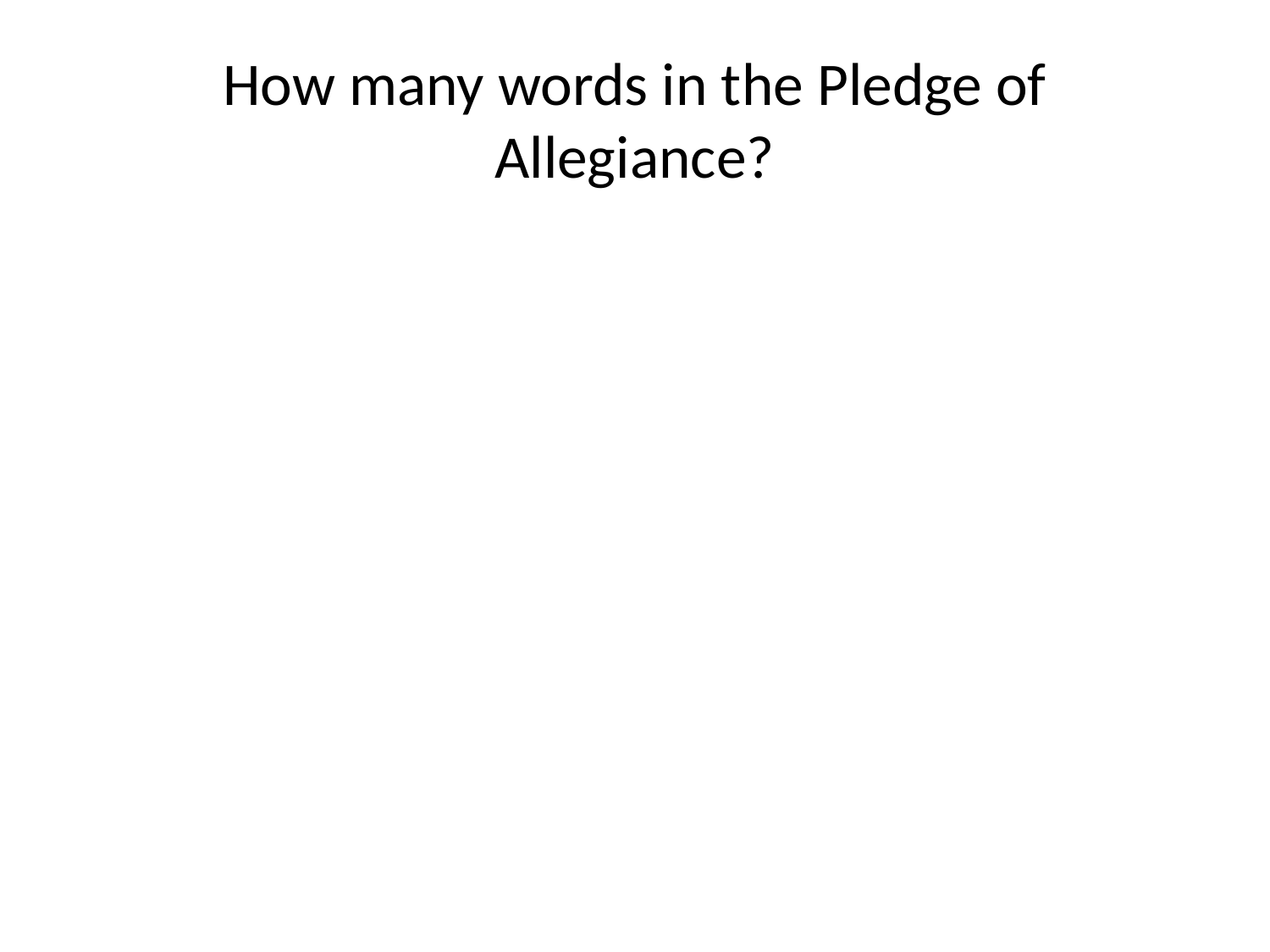

# How many words in the Pledge of Allegiance?